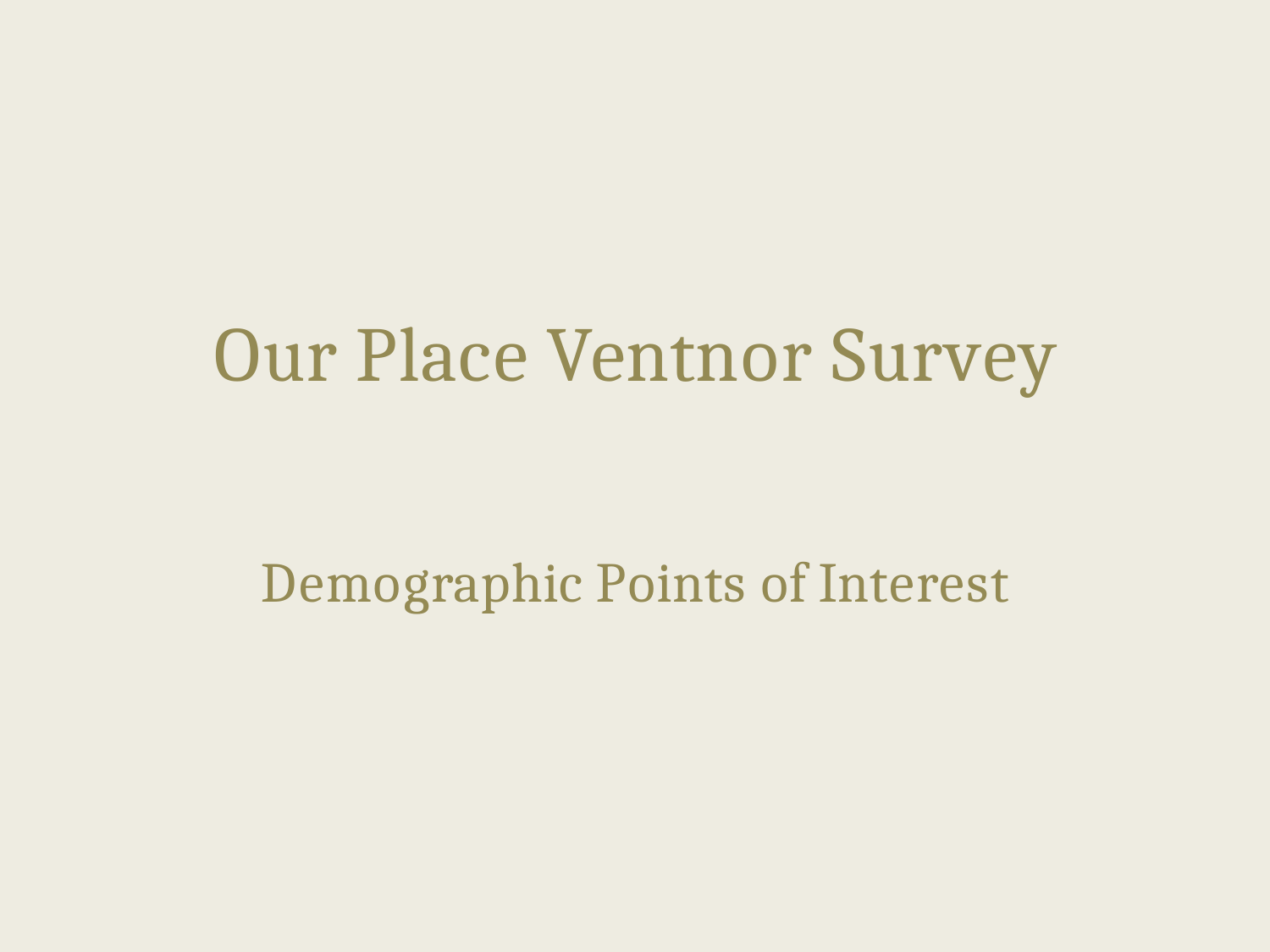

# Our Place Ventnor Survey
Demographic Points of Interest